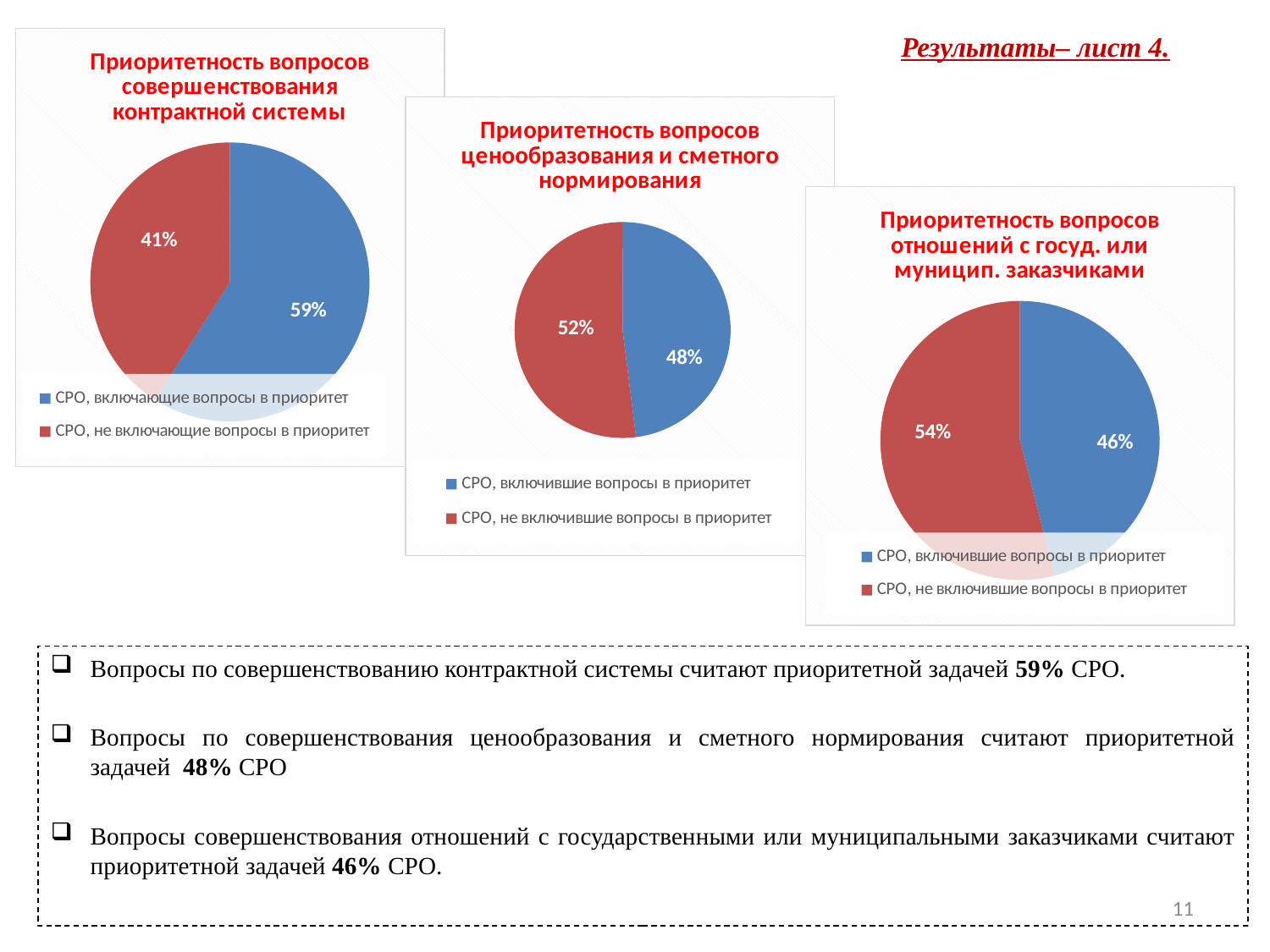

# Результаты– лист 4.

### Chart: Приоритетность вопросов совершенствования контрактной системы

| Category |  |
|---|---|
| СРО, включающие вопросы в приоритет  | 0.59 |
| СРО, не включающие вопросы в приоритет | 0.41 |

### Chart: Приоритетность вопросов ценообразования и сметного нормирования

| Category |  |
|---|---|
| СРО, включившие вопросы в приоритет | 0.48 |
| СРО, не включившие вопросы в приоритет | 0.52 |

### Chart: Приоритетность вопросов отношений с госуд. или муницип. заказчиками

| Category |  |
|---|---|
| СРО, включившие вопросы в приоритет | 0.46 |
| СРО, не включившие вопросы в приоритет | 0.54 |
Вопросы по совершенствованию контрактной системы считают приоритетной задачей 59% СРО.

Вопросы по совершенствования ценообразования и сметного нормирования считают приоритетной задачей  48% СРО

Вопросы совершенствования отношений с государственными или муниципальными заказчиками считают приоритетной задачей 46% СРО.

11